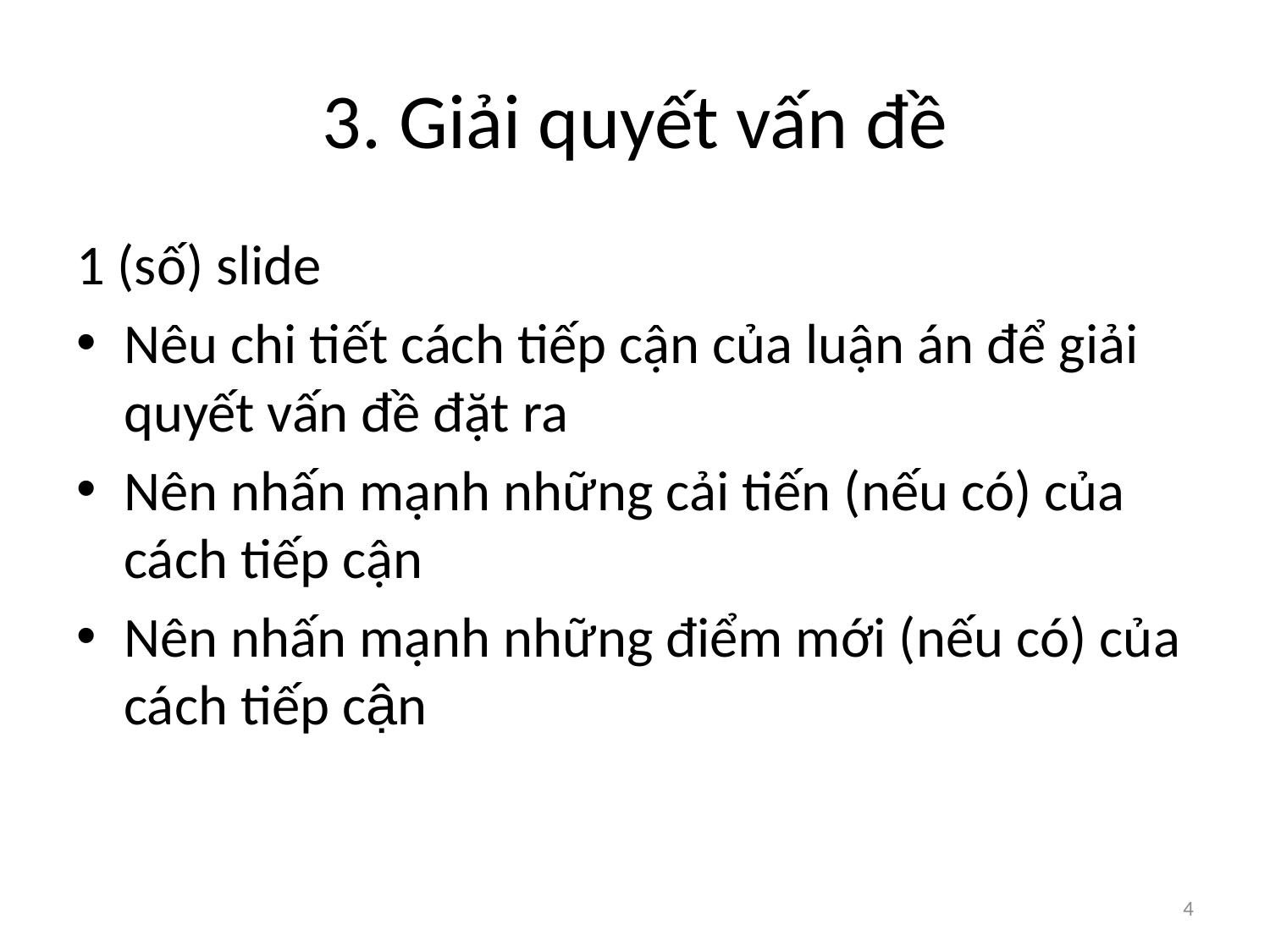

# 3. Giải quyết vấn đề
1 (số) slide
Nêu chi tiết cách tiếp cận của luận án để giải quyết vấn đề đặt ra
Nên nhấn mạnh những cải tiến (nếu có) của cách tiếp cận
Nên nhấn mạnh những điểm mới (nếu có) của cách tiếp cận
4